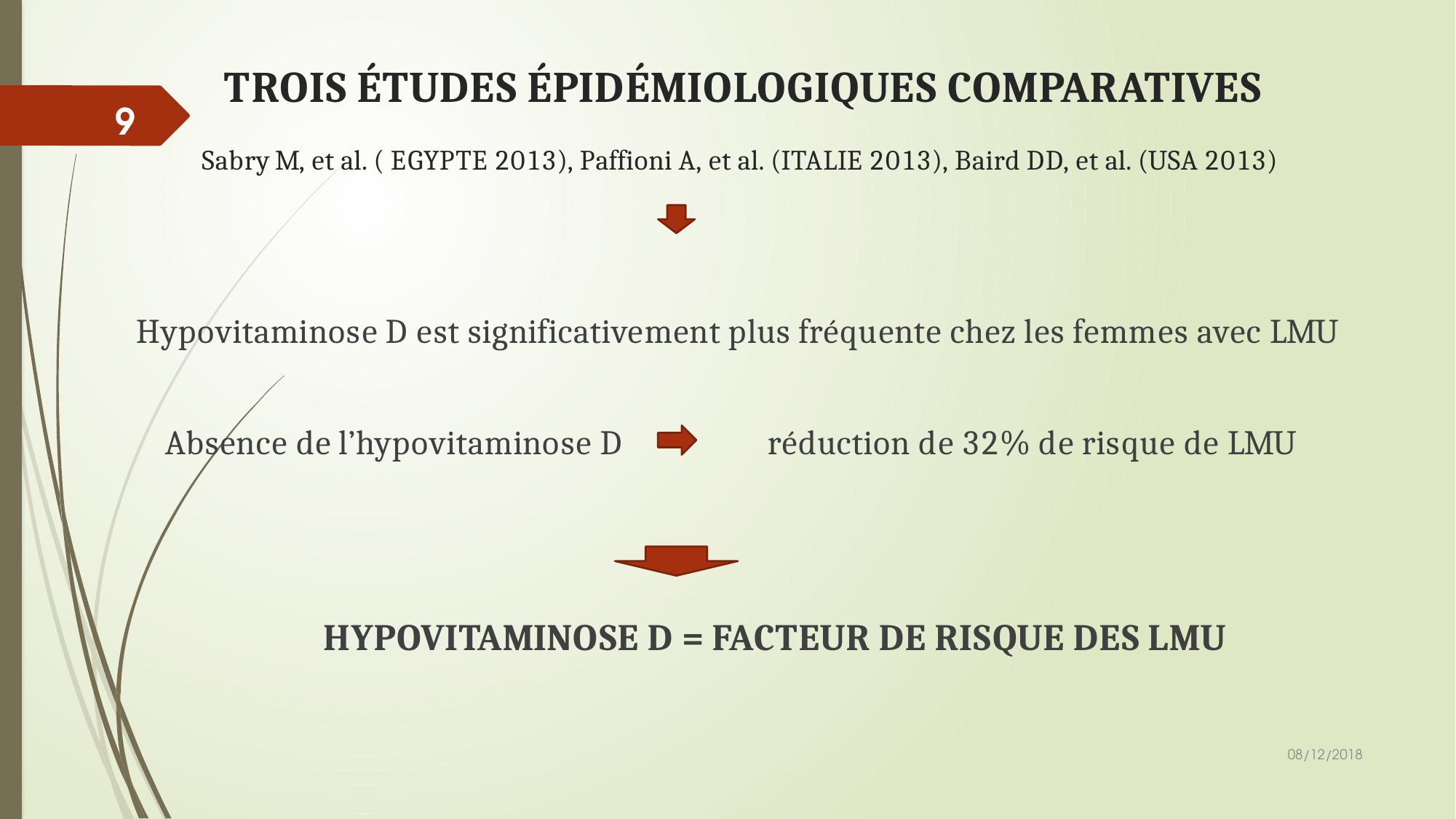

# TROIS ÉTUDES ÉPIDÉMIOLOGIQUES COMPARATIVES Sabry M, et al. ( EGYPTE 2013), Paffioni A, et al. (ITALIE 2013), Baird DD, et al. (USA 2013)
9

     Hypovitaminose D est significativement plus fréquente chez les femmes avec LMU

       Absence de l’hypovitaminose D                   réduction de 32% de risque de LMU

                          HYPOVITAMINOSE D = FACTEUR DE RISQUE DES LMU

08/12/2018